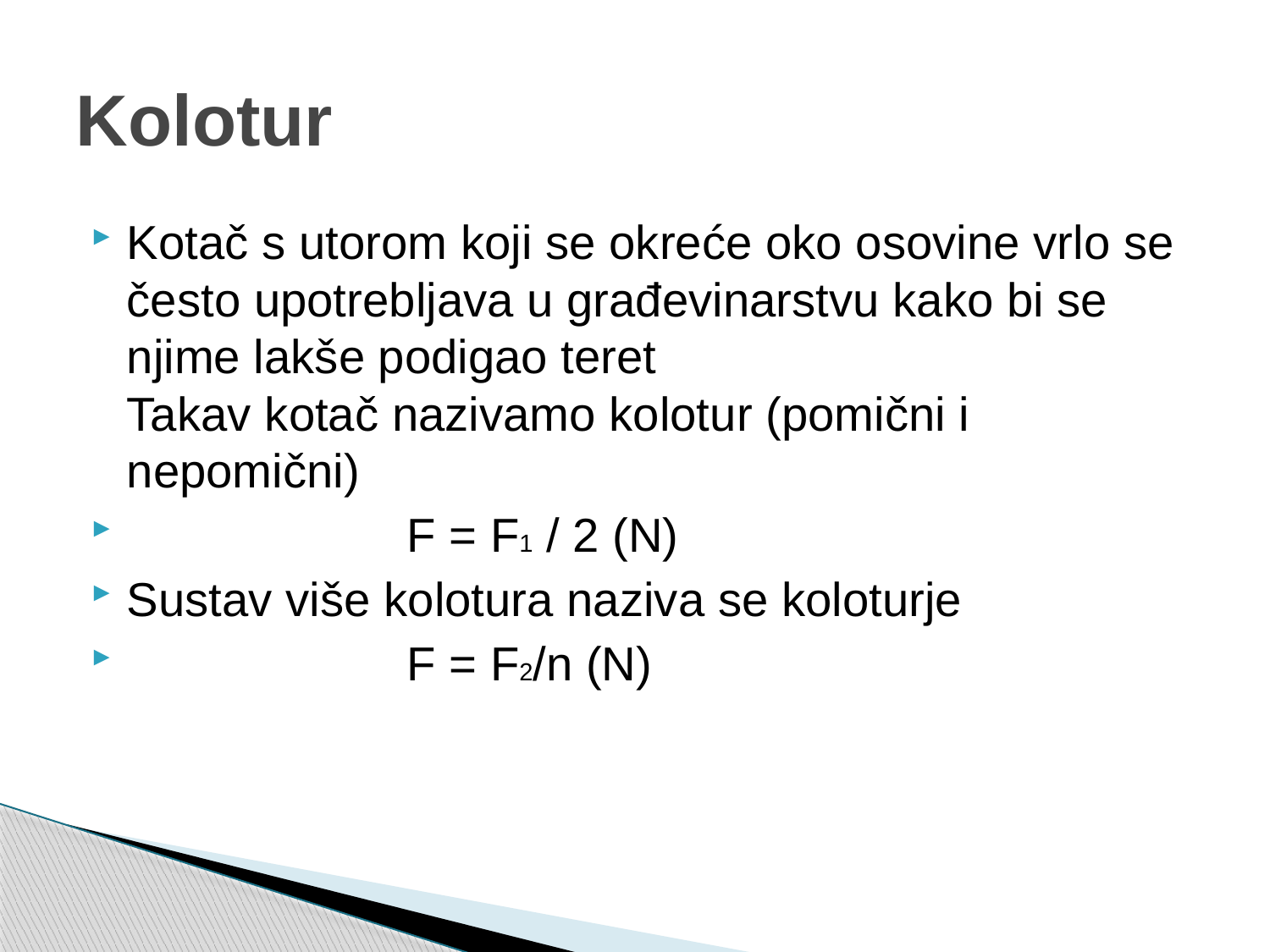

# Kolotur
Kotač s utorom koji se okreće oko osovine vrlo se često upotrebljava u građevinarstvu kako bi se njime lakše podigao teret
Takav kotač nazivamo kolotur (pomični i nepomični)
                     F = F1 / 2 (N)
Sustav više kolotura naziva se koloturje
                     F = F2/n (N)